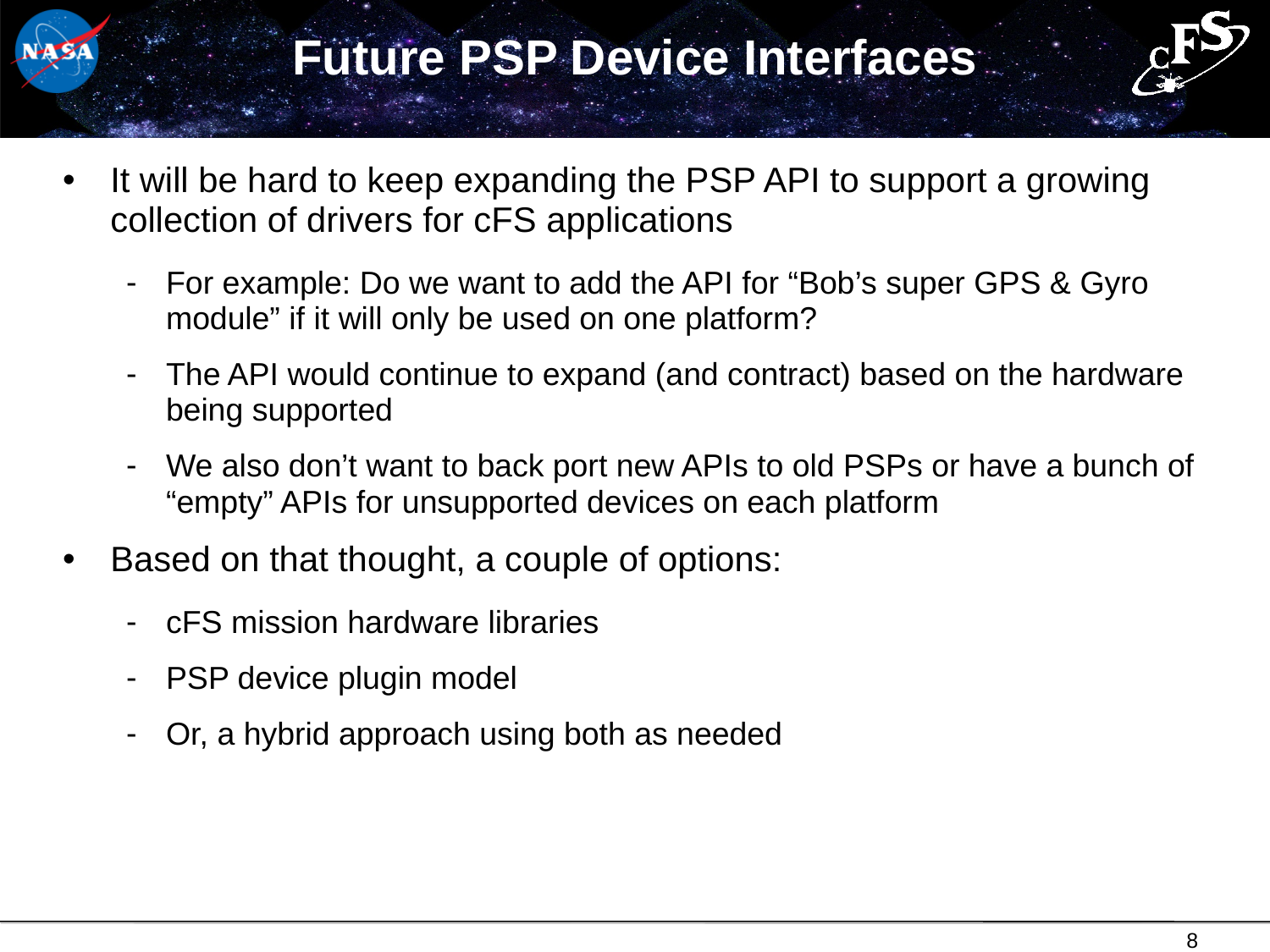

# Future PSP Device Interfaces
It will be hard to keep expanding the PSP API to support a growing collection of drivers for cFS applications
For example: Do we want to add the API for “Bob’s super GPS & Gyro module” if it will only be used on one platform?
The API would continue to expand (and contract) based on the hardware being supported
We also don’t want to back port new APIs to old PSPs or have a bunch of “empty” APIs for unsupported devices on each platform
Based on that thought, a couple of options:
cFS mission hardware libraries
PSP device plugin model
Or, a hybrid approach using both as needed